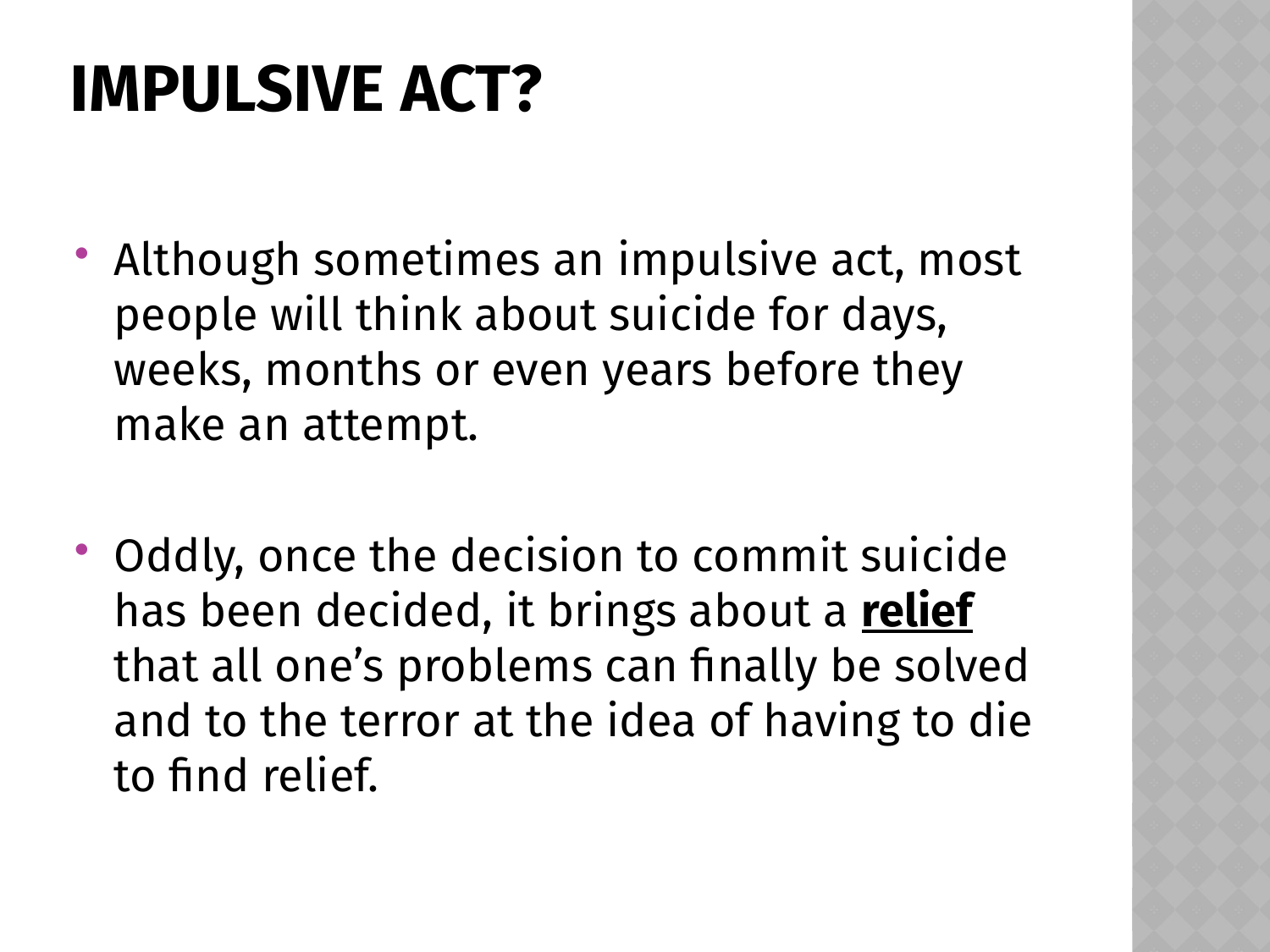

# Impulsive act?
Although sometimes an impulsive act, most people will think about suicide for days, weeks, months or even years before they make an attempt.

Oddly, once the decision to commit suicide has been decided, it brings about a relief that all one’s problems can finally be solved and to the terror at the idea of having to die to find relief.